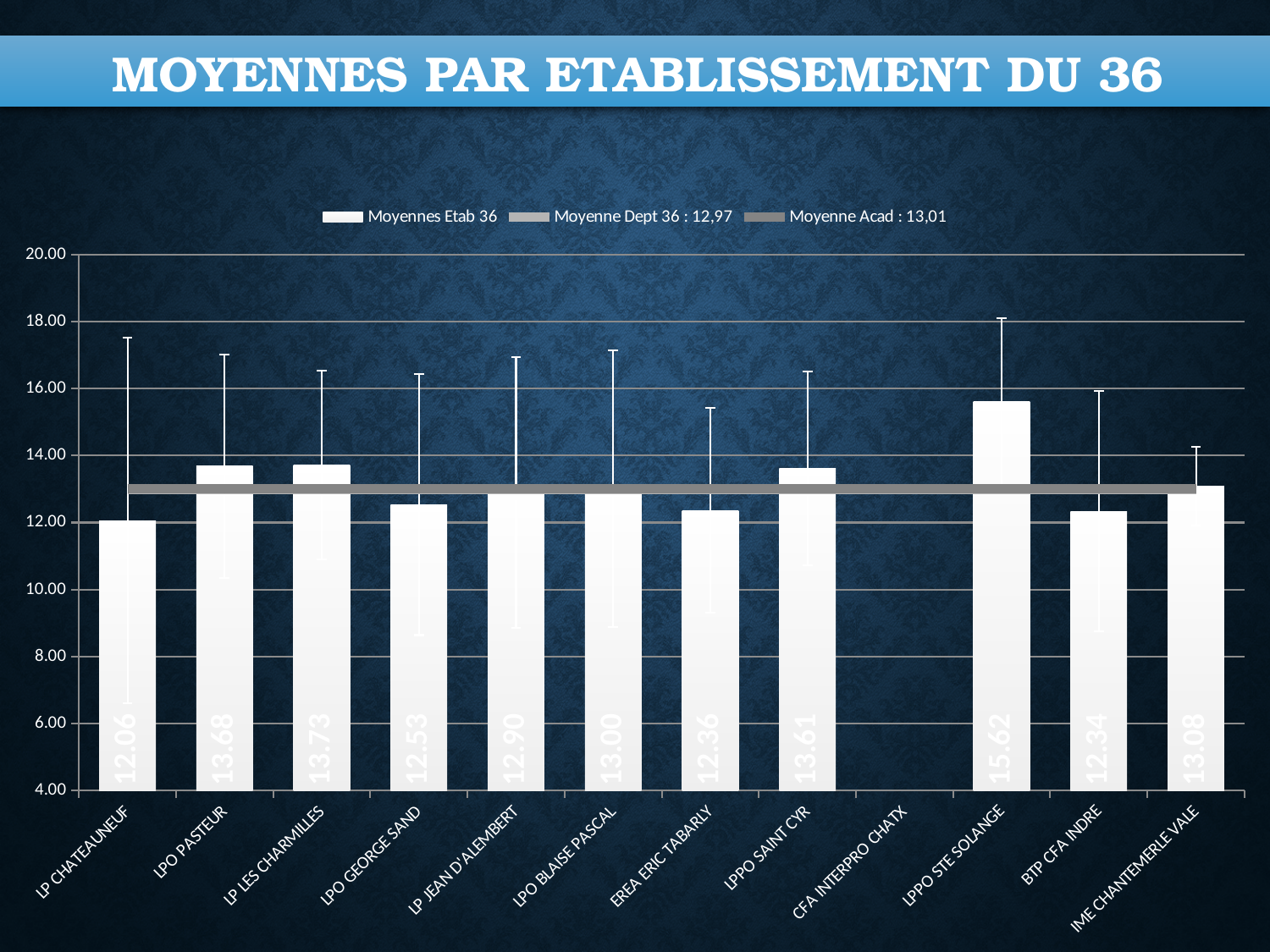

MOYENNES PAR ETABLISSEMENT DU 36

### Chart

| Category |  |  |  |
|---|---|---|---|
| LP CHATEAUNEUF | 12.062671232876712 | 12.973951320559301 | 13.006993038604124 |
| LPO PASTEUR | 13.684313725490194 | 12.973951320559301 | 13.006993038604124 |
| LP LES CHARMILLES | 13.72631578947367 | 12.973951320559301 | 13.006993038604124 |
| LPO GEORGE SAND | 12.531999999999996 | 12.973951320559301 | 13.006993038604124 |
| LP JEAN D'ALEMBERT | 12.903508771929825 | 12.973951320559301 | 13.006993038604124 |
| LPO BLAISE PASCAL | 13.004117647058823 | 12.973951320559301 | 13.006993038604124 |
| EREA ERIC TABARLY | 12.35841584158416 | 12.973951320559301 | 13.006993038604124 |
| LPPO SAINT CYR | 13.611363636363636 | 12.973951320559301 | 13.006993038604124 |
| CFA INTERPRO CHATX | 0.0 | 12.973951320559301 | 13.006993038604124 |
| LPPO STE SOLANGE | 15.617647058823529 | 12.973951320559301 | 13.006993038604124 |
| BTP CFA INDRE | 12.34 | 12.973951320559301 | 13.006993038604124 |
| IME CHANTEMERLE VALE | 13.083333333333334 | 12.973951320559301 | 13.006993038604124 |